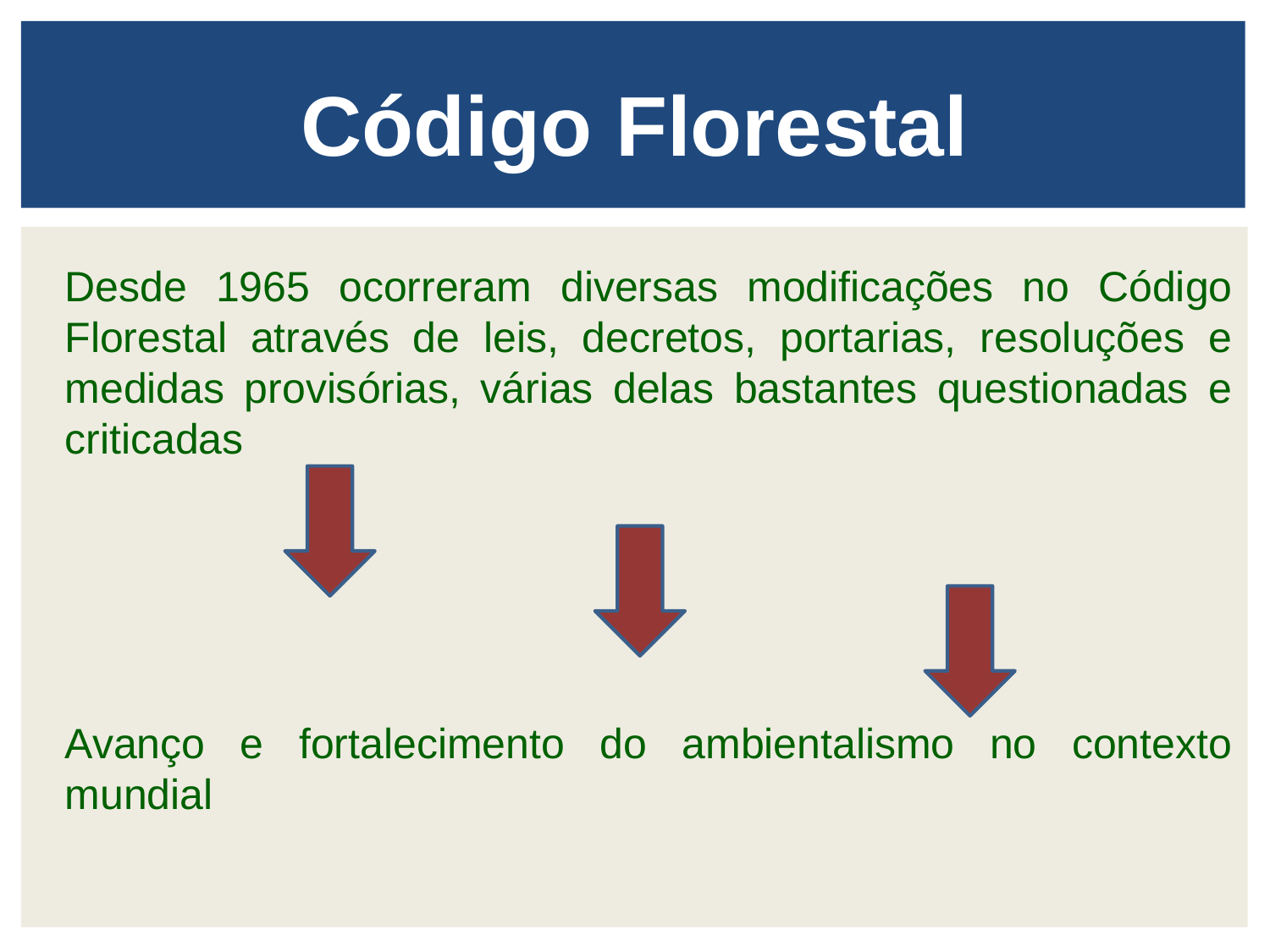

Código Florestal
# Desde 1965 ocorreram diversas modificações no Código Florestal através de leis, decretos, portarias, resoluções e medidas provisórias, várias delas bastantes questionadas e criticadas

Avanço e fortalecimento do ambientalismo no contexto mundial